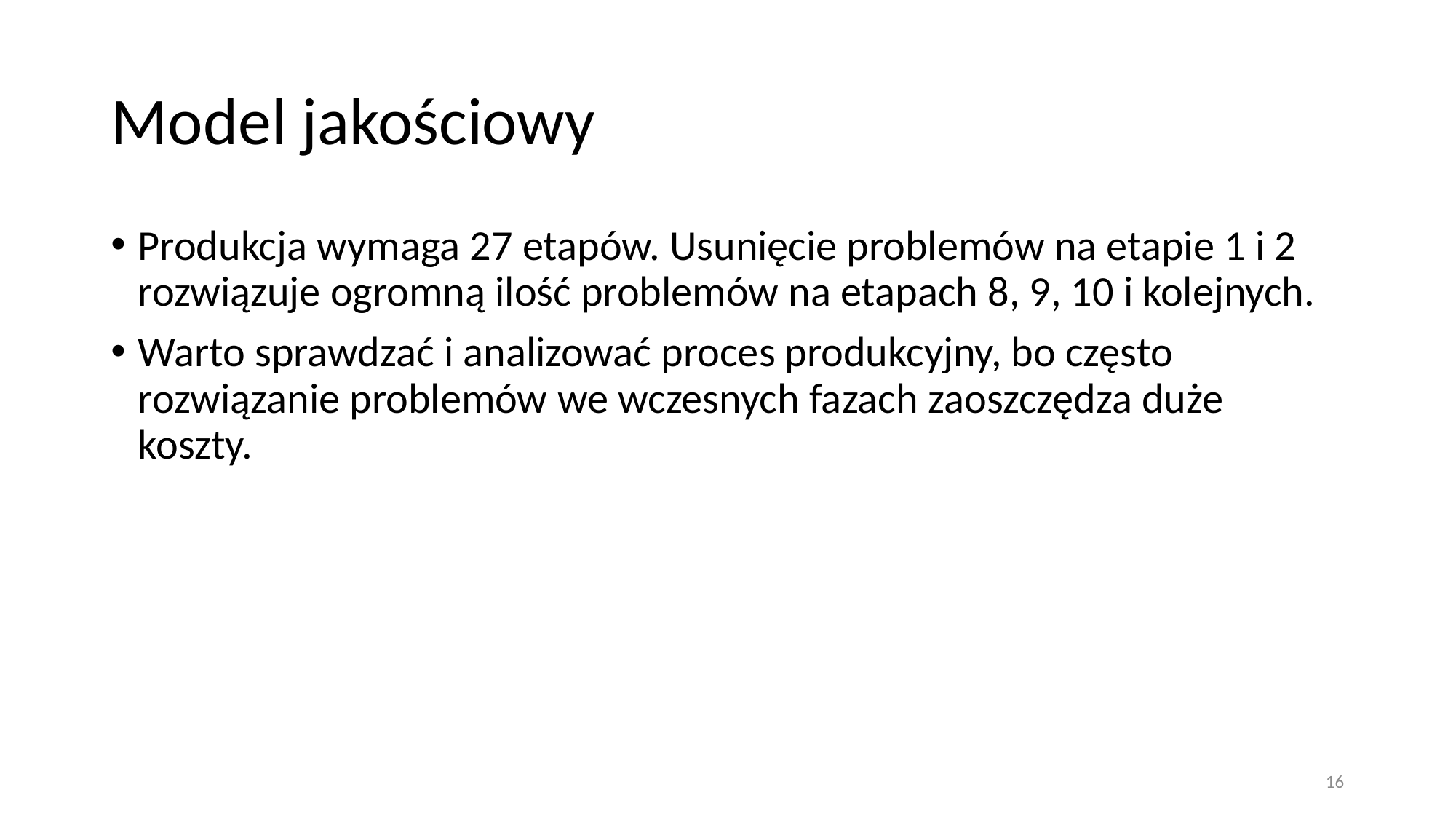

# Model jakościowy
Produkcja wymaga 27 etapów. Usunięcie problemów na etapie 1 i 2 rozwiązuje ogromną ilość problemów na etapach 8, 9, 10 i kolejnych.
Warto sprawdzać i analizować proces produkcyjny, bo często rozwiązanie problemów we wczesnych fazach zaoszczędza duże koszty.

16